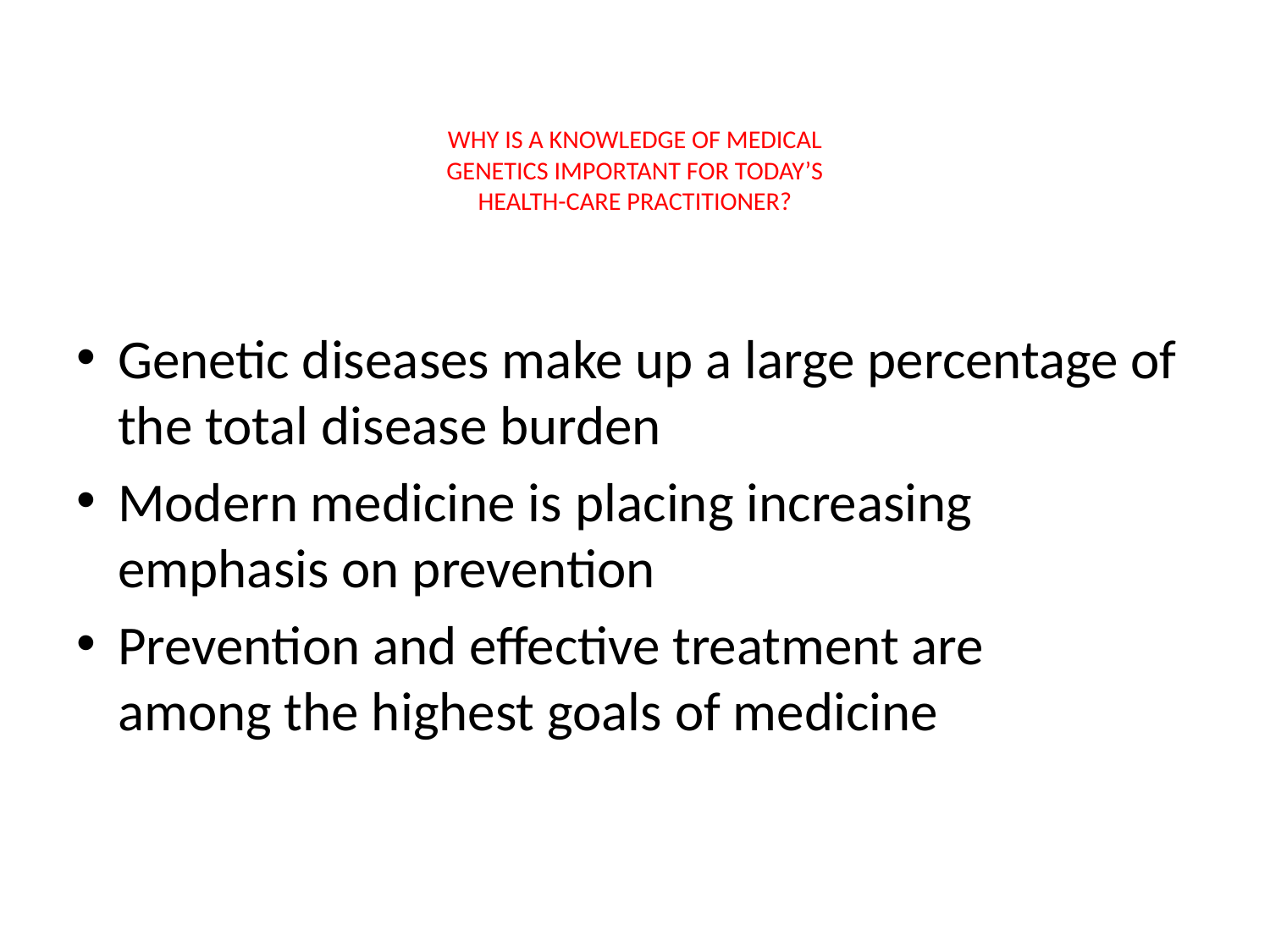

# WHY IS A KNOWLEDGE OF MEDICAL GENETICS IMPORTANT FOR TODAY’S HEALTH-CARE PRACTITIONER?
Genetic diseases make up a large percentage of the total disease burden
Modern medicine is placing increasing
emphasis on prevention
Prevention and effective treatment are
among the highest goals of medicine